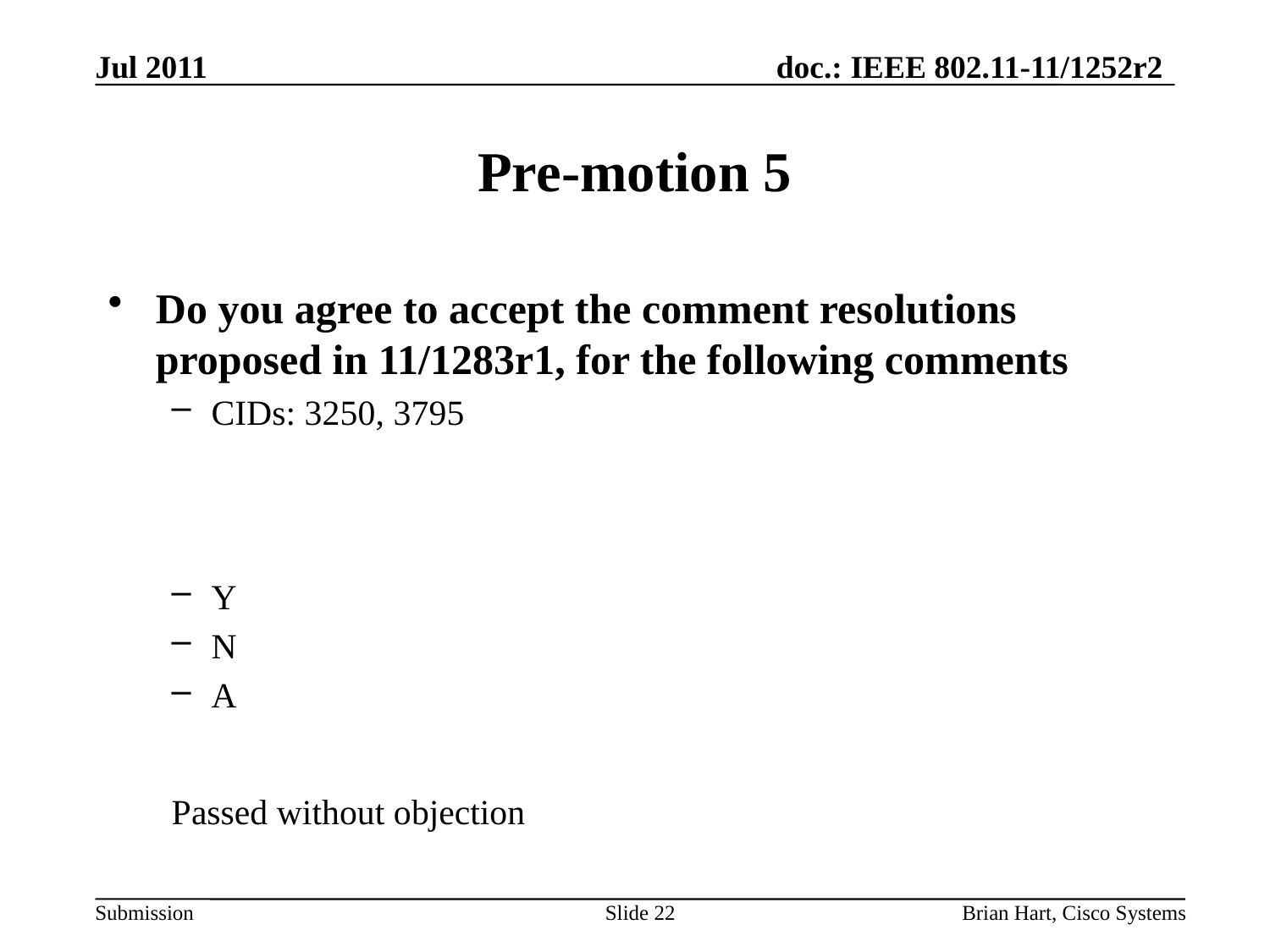

Jul 2011
# Pre-motion 5
Do you agree to accept the comment resolutions proposed in 11/1283r1, for the following comments
CIDs: 3250, 3795

Y
N
A

Passed without objection

Slide 22
Brian Hart, Cisco Systems